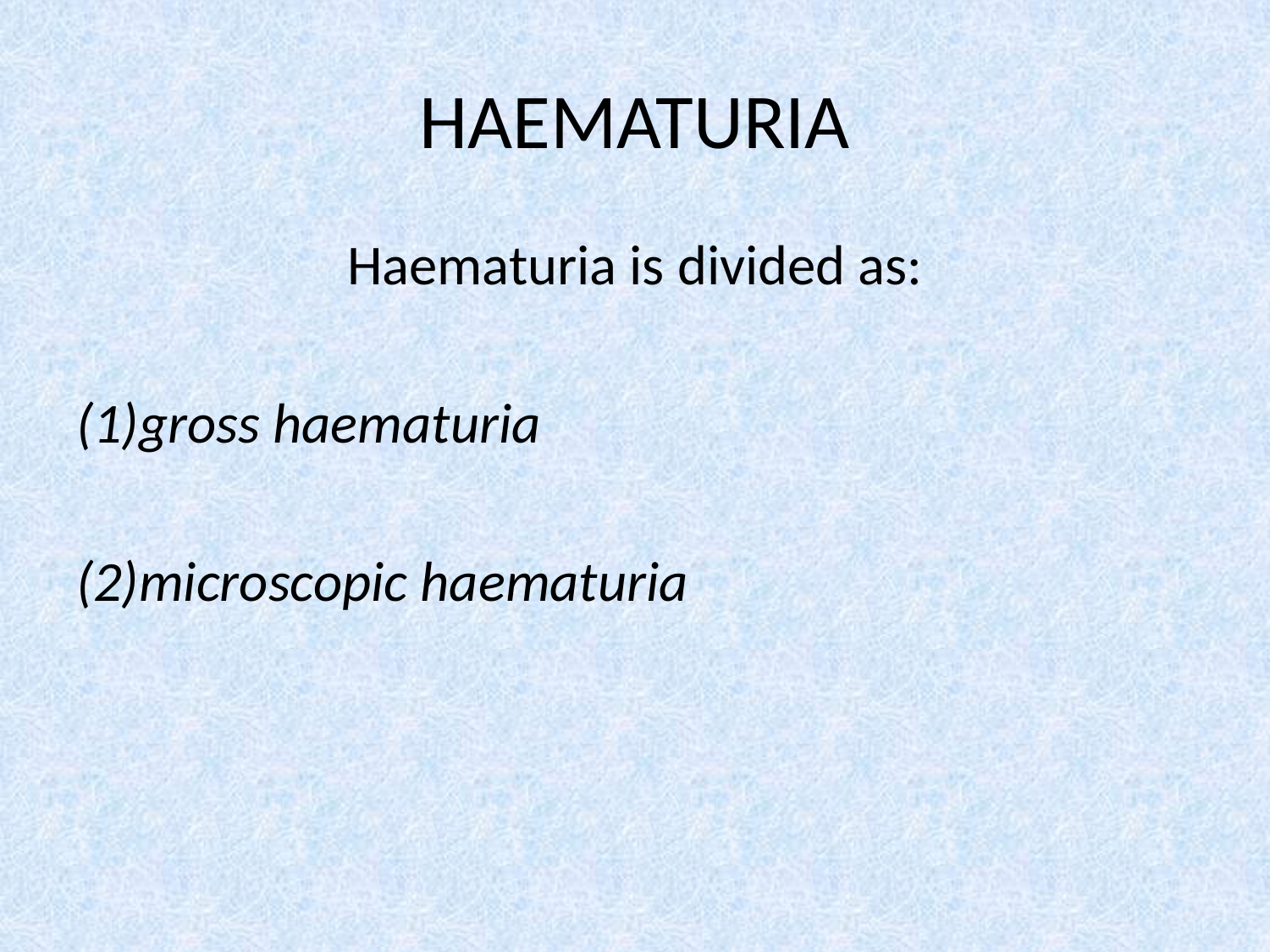

# HAEMATURIA
Haematuria is divided as:

(1)gross haematuria

(2)microscopic haematuria